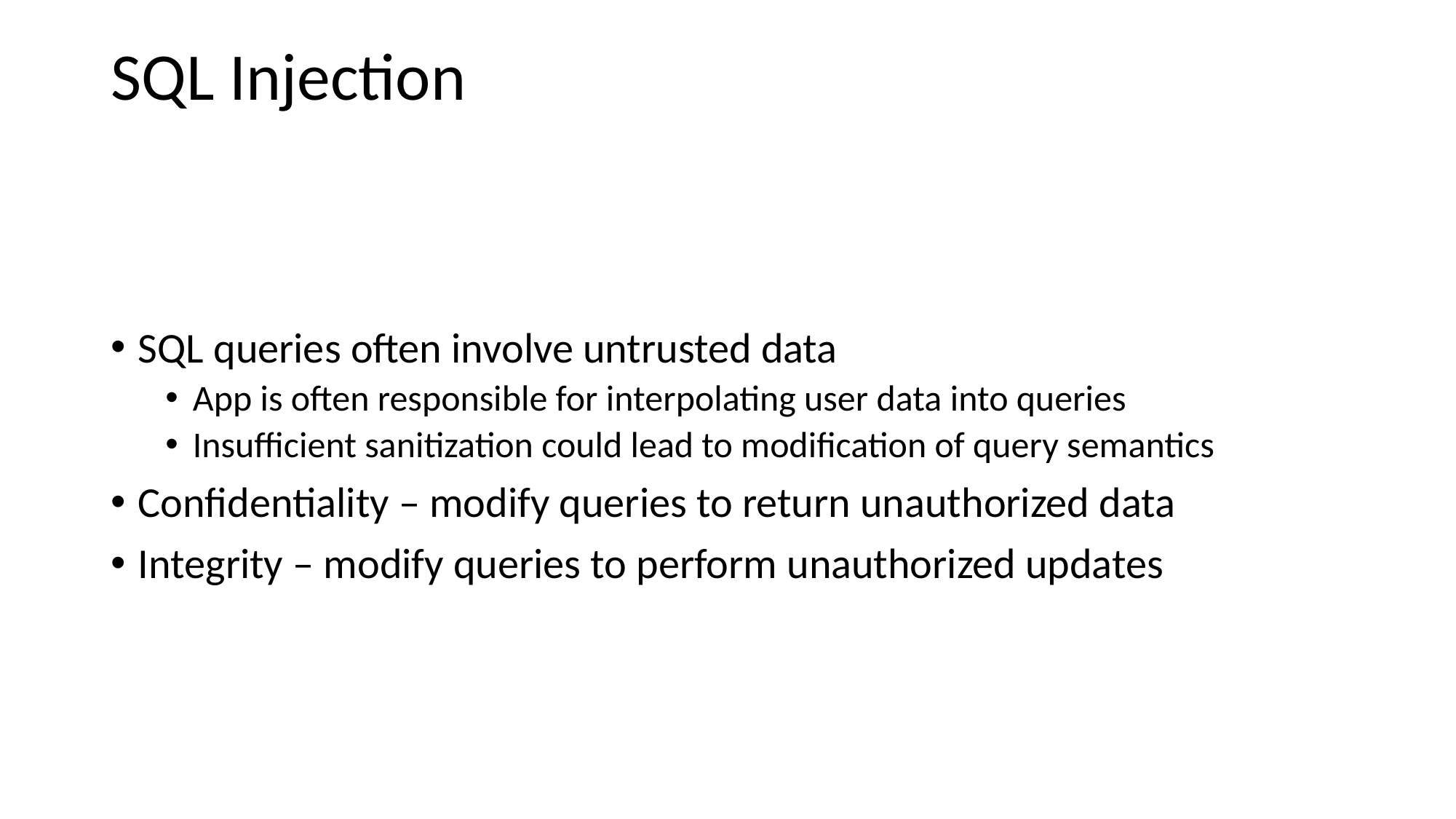

# SQL Injection
SQL queries often involve untrusted data
App is often responsible for interpolating user data into queries
Insufficient sanitization could lead to modification of query semantics
Confidentiality – modify queries to return unauthorized data
Integrity – modify queries to perform unauthorized updates